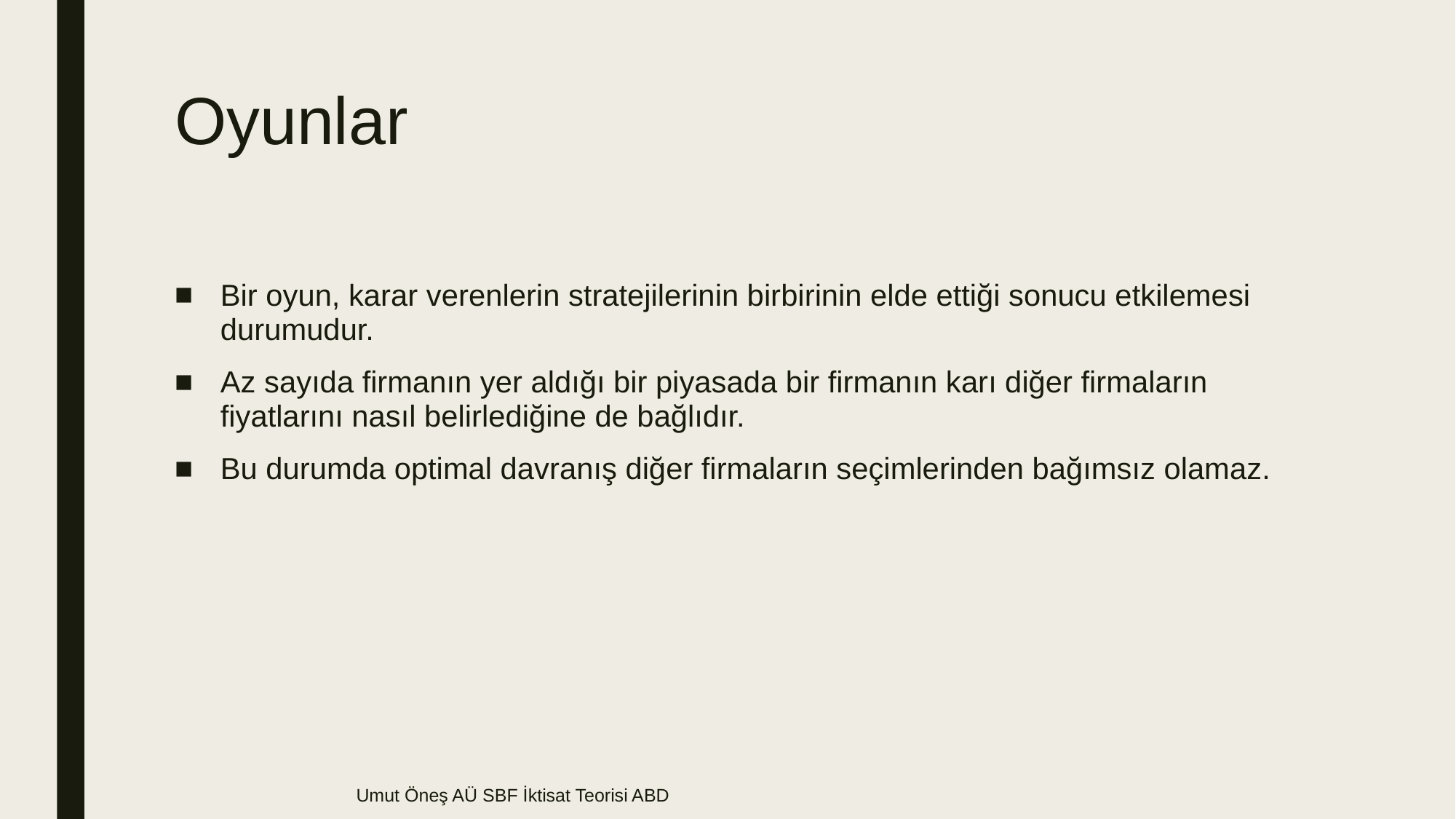

# Oyunlar
Bir oyun, karar verenlerin stratejilerinin birbirinin elde ettiği sonucu etkilemesi durumudur.
Az sayıda firmanın yer aldığı bir piyasada bir firmanın karı diğer firmaların fiyatlarını nasıl belirlediğine de bağlıdır.
Bu durumda optimal davranış diğer firmaların seçimlerinden bağımsız olamaz.
Umut Öneş AÜ SBF İktisat Teorisi ABD